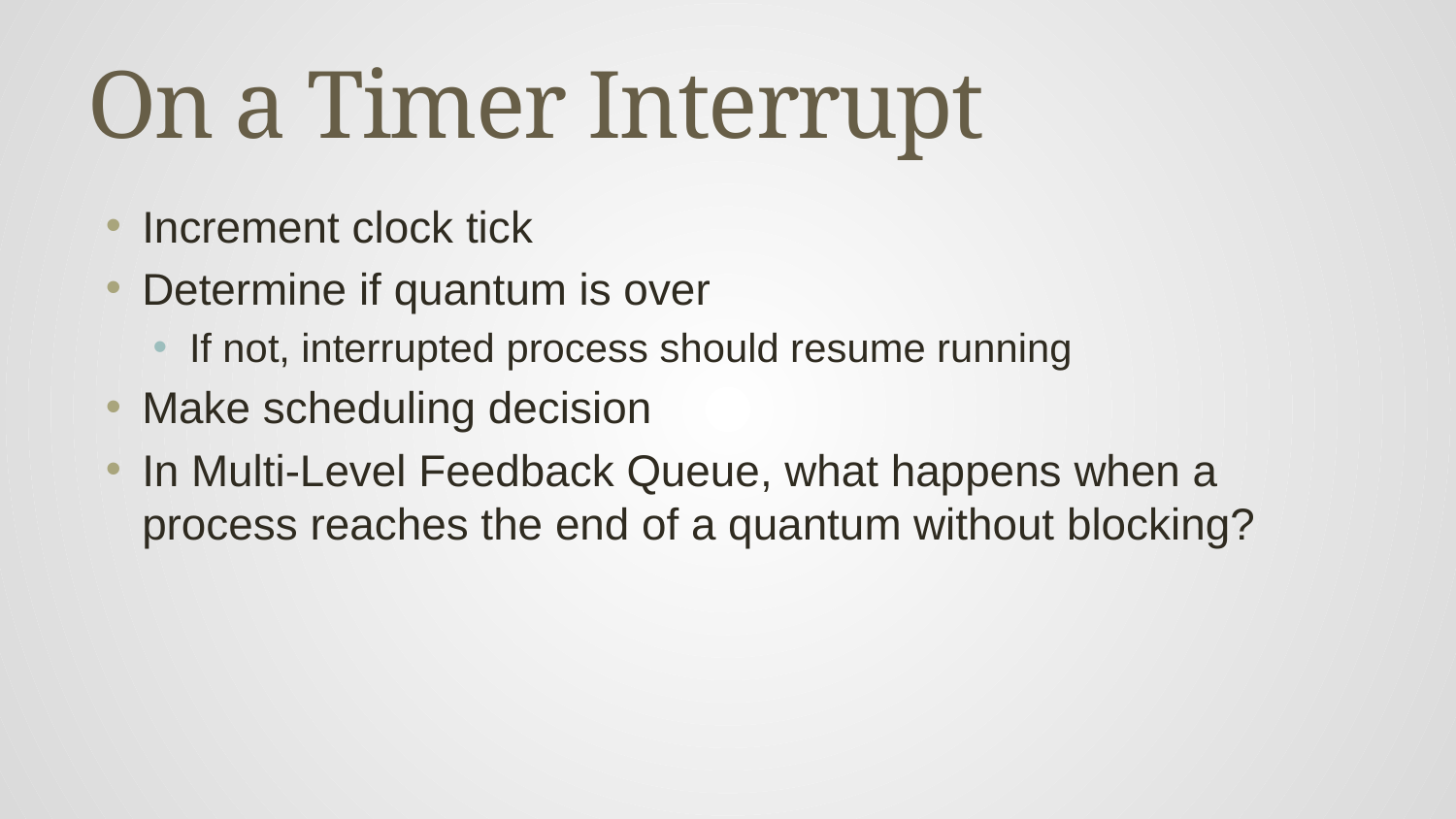

# On a Timer Interrupt
Increment clock tick
Determine if quantum is over
If not, interrupted process should resume running
Make scheduling decision
In Multi-Level Feedback Queue, what happens when a process reaches the end of a quantum without blocking?